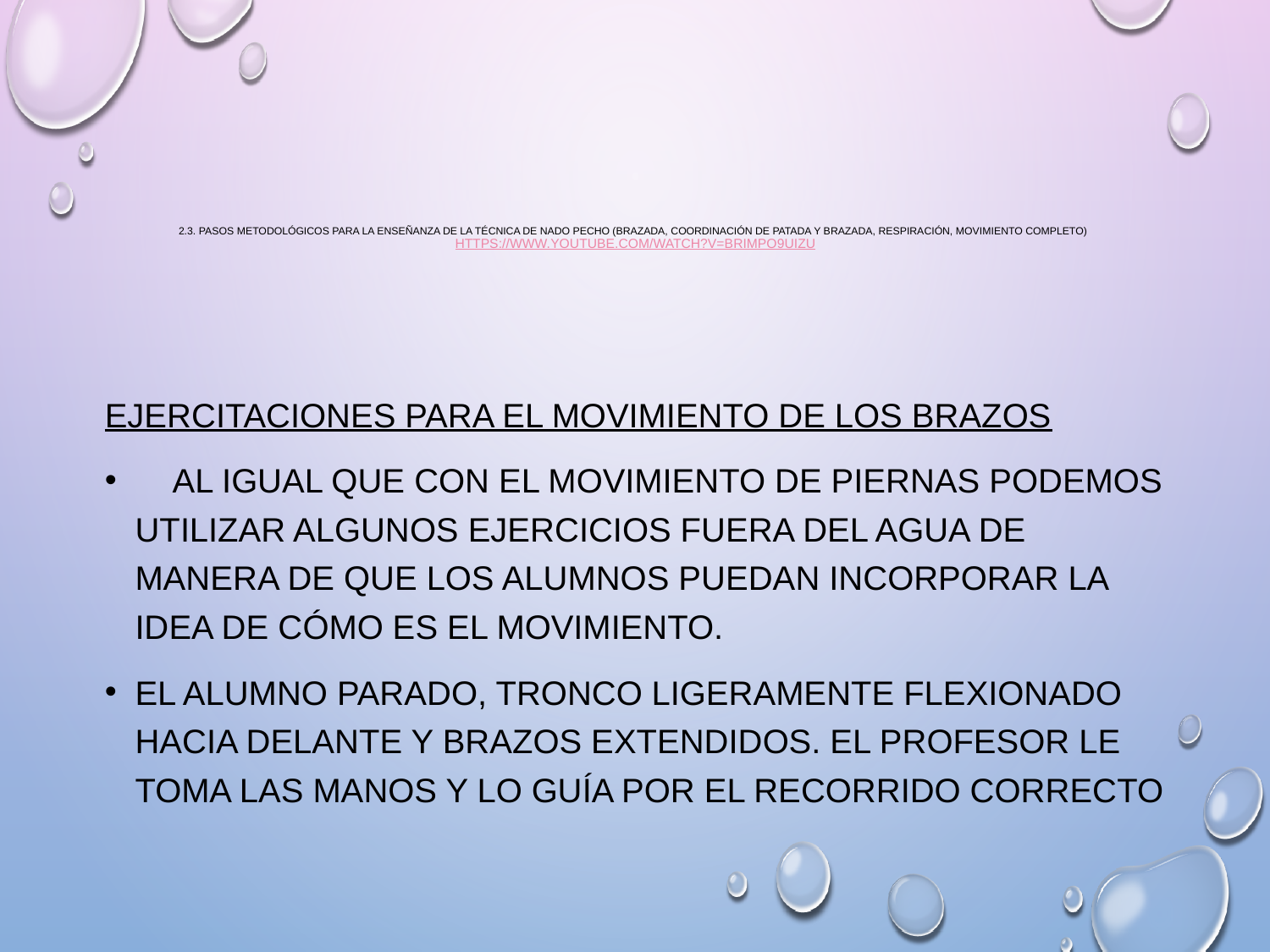

# 2.3. Pasos metodológicos para la enseñanza de la técnica de nado pecho (brazada, coordinación de patada y brazada, respiración, movimiento completo) https://www.youtube.com/watch?v=briMPo9uIzU
Ejercitaciones para el movimiento de los brazos
    Al igual que con el movimiento de piernas podemos utilizar algunos ejercicios fuera del agua de manera de que los alumnos puedan incorporar la idea de cómo es el movimiento.
El alumno parado, tronco ligeramente flexionado hacia delante y brazos extendidos. El profesor le toma las manos y lo guía por el recorrido correcto